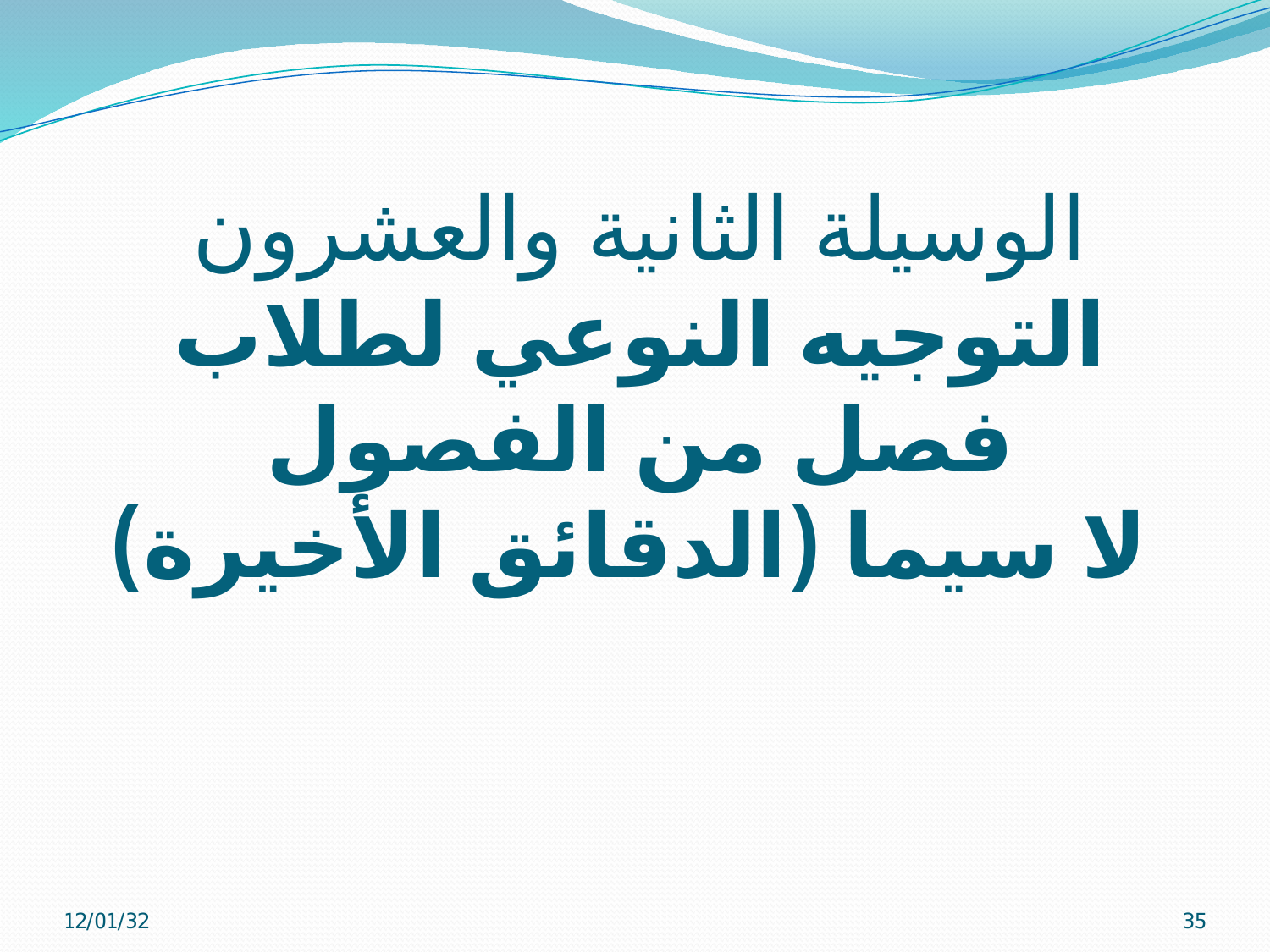

# الوسيلة الثانية والعشرون التوجيه النوعي لطلاب فصل من الفصول لا سيما (الدقائق الأخيرة)
12/01/32
35